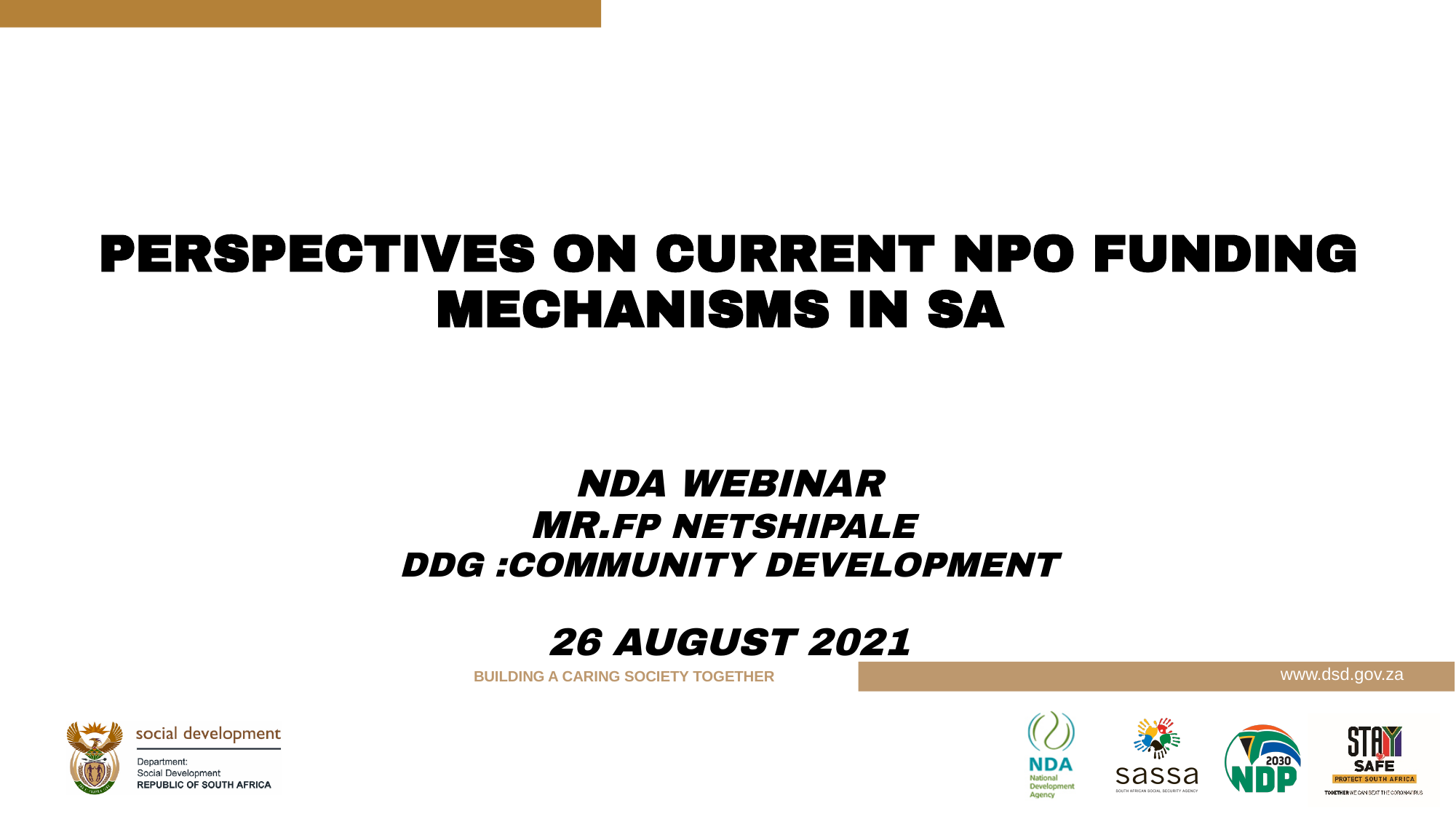

# PERSPECTIVES ON CURRENT NPO FUNDING MECHANISMS IN SA NDA WEBINAR MR.FP NETSHIPALE DDG :COMMUNITY DEVELOPMENT 26 AUGUST 2021
1